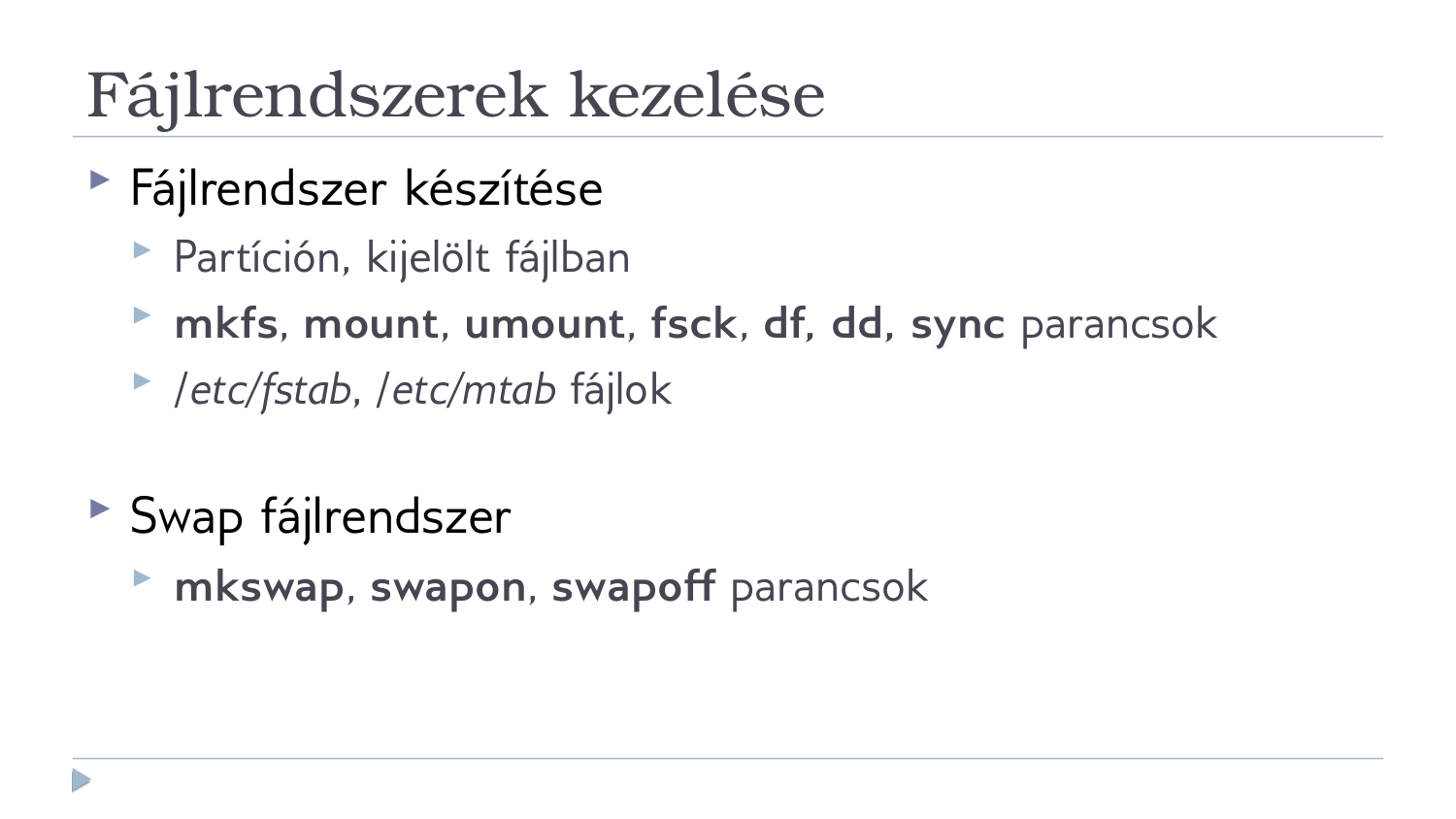

Fájlrendszerek kezelése
Fájlrendszer készítése
Partíción, kijelölt fájlban
mkfs, mount, umount, fsck, df, dd, sync parancsok
/etc/fstab, /etc/mtab fájlok

Swap fájlrendszer
mkswap, swapon, swapoff parancsok